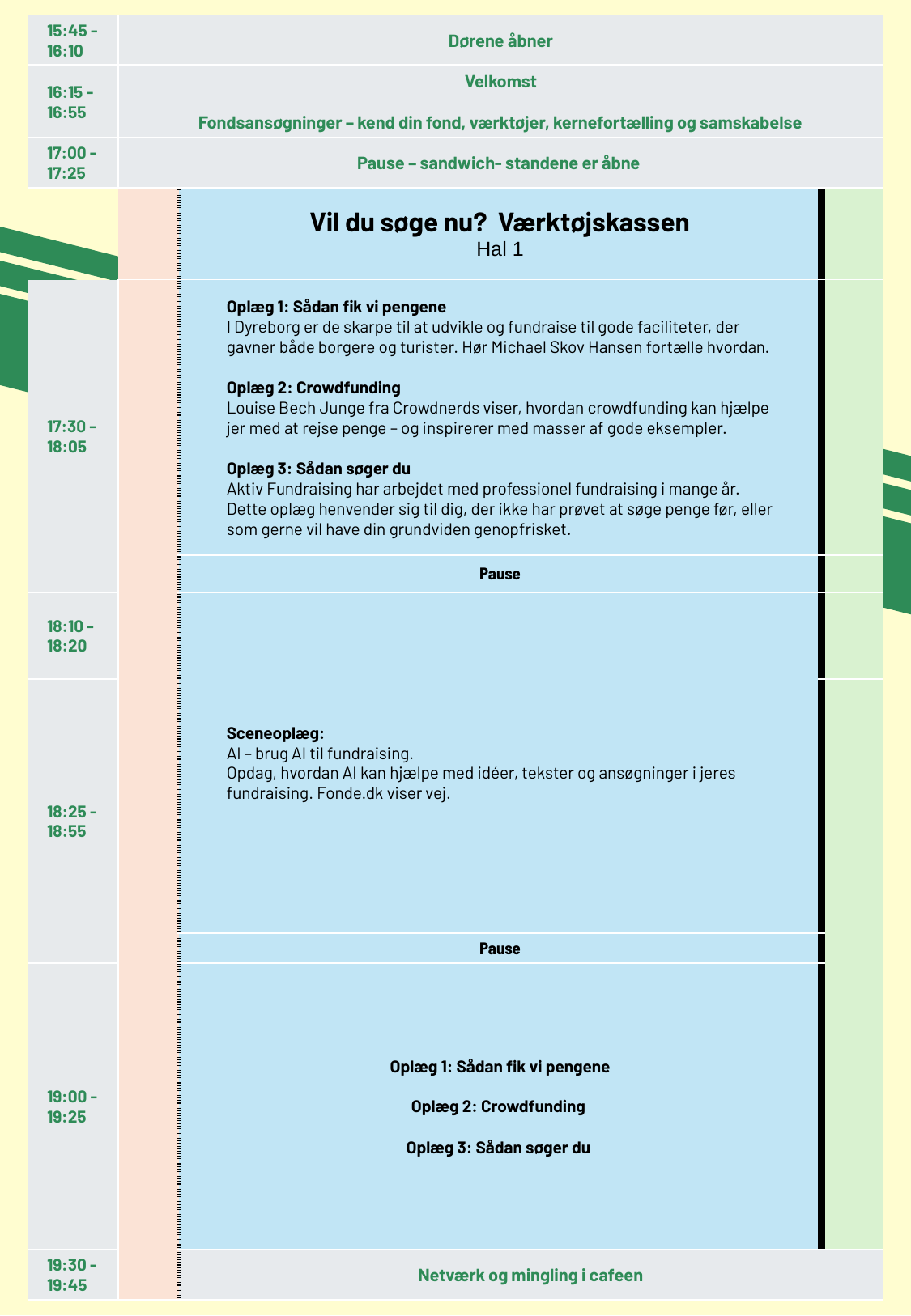

| 15:45 - 16:10 | Dørene åbner |
| --- | --- |
| 16:15 - 16:55 | Velkomst Fondsansøgninger – kend din fond, værktøjer, kernefortælling og samskabelse |
| 17:00 - 17:25 | Pause – sandwich- standene er åbne |
|  |  | Vil du søge nu? Værktøjskassen Hal 1 |  |
| --- | --- | --- | --- |
| 17:30 - 18:05 |  | Oplæg 1: Sådan fik vi pengene I Dyreborg er de skarpe til at udvikle og fundraise til gode faciliteter, der gavner både borgere og turister. Hør Michael Skov Hansen fortælle hvordan. Oplæg 2: Crowdfunding Louise Bech Junge fra Crowdnerds viser, hvordan crowdfunding kan hjælpe jer med at rejse penge – og inspirerer med masser af gode eksempler. Oplæg 3: Sådan søger du Aktiv Fundraising har arbejdet med professionel fundraising i mange år. Dette oplæg henvender sig til dig, der ikke har prøvet at søge penge før, eller som gerne vil have din grundviden genopfrisket. |  |
|  |  | Pause |  |
| 18:10 - 18:20 |  | Sceneoplæg: AI – brug AI til fundraising. Opdag, hvordan AI kan hjælpe med idéer, tekster og ansøgninger i jeres fundraising. Fonde.dk viser vej. |  |
| 18:25 - 18:55 |  |  |  |
|  | Oplæg: Borgerprojektfonden | Pause |  |
| 19:00 - 19:25 |  | Oplæg 1: Sådan fik vi pengene Oplæg 2: Crowdfunding Oplæg 3: Sådan søger du |  |
| 19:30 - 19:45 |  | Netværk og mingling i cafeen |  |